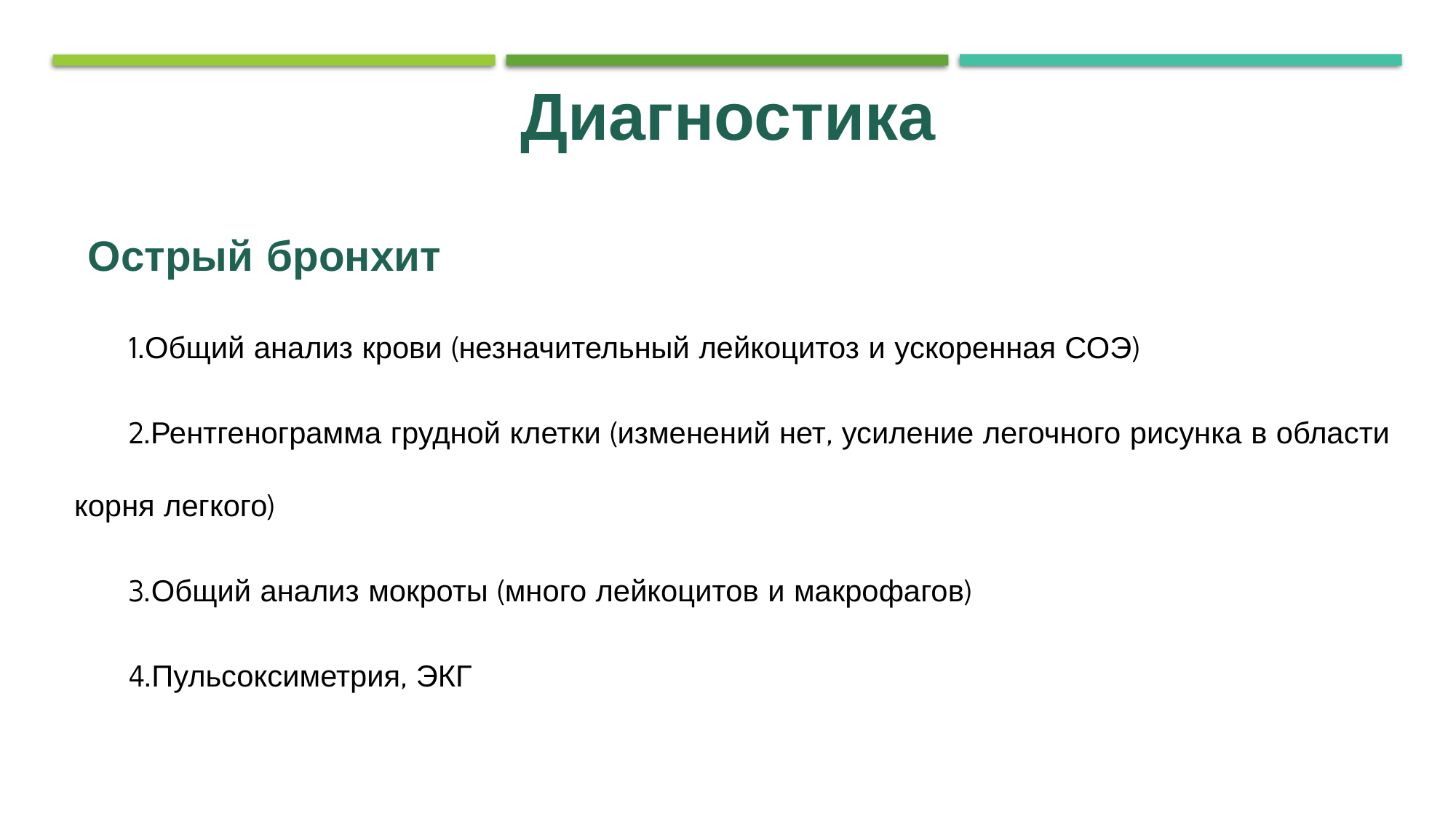

Диагностика
Острый бронхит
Общий анализ крови (незначительный лейкоцитоз и ускоренная СОЭ)
Рентгенограмма грудной клетки (изменений нет, усиление легочного рисунка в области корня легкого)
Общий анализ мокроты (много лейкоцитов и макрофагов)
Пульсоксиметрия, ЭКГ